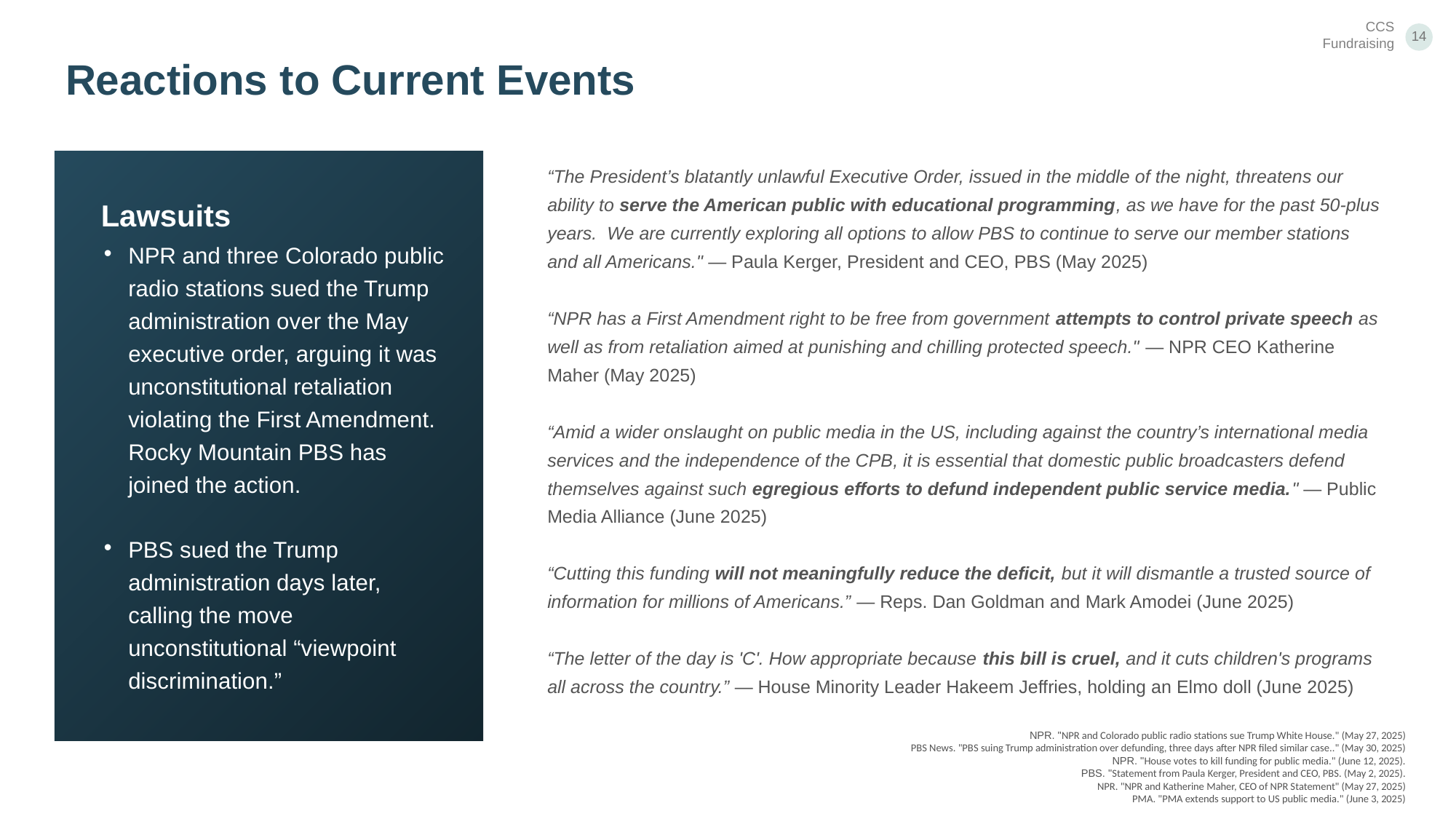

Reactions to Current Events

Lawsuits
NPR and three Colorado public radio stations sued the Trump administration over the May executive order, arguing it was unconstitutional retaliation violating the First Amendment. Rocky Mountain PBS has joined the action.

PBS sued the Trump administration days later, calling the move unconstitutional “viewpoint discrimination.”

“The President’s blatantly unlawful Executive Order, issued in the middle of the night, threatens our ability to serve the American public with educational programming, as we have for the past 50-plus years.  We are currently exploring all options to allow PBS to continue to serve our member stations and all Americans." — Paula Kerger, President and CEO, PBS (May 2025)

“NPR has a First Amendment right to be free from government attempts to control private speech as well as from retaliation aimed at punishing and chilling protected speech." — NPR CEO Katherine Maher (May 2025)

“Amid a wider onslaught on public media in the US, including against the country’s international media services and the independence of the CPB, it is essential that domestic public broadcasters defend themselves against such egregious efforts to defund independent public service media." — Public Media Alliance (June 2025)

“Cutting this funding will not meaningfully reduce the deficit, but it will dismantle a trusted source of information for millions of Americans.” — Reps. Dan Goldman and Mark Amodei (June 2025)

“The letter of the day is 'C'. How appropriate because this bill is cruel, and it cuts children's programs all across the country.” — House Minority Leader Hakeem Jeffries, holding an Elmo doll (June 2025)

NPR. "NPR and Colorado public radio stations sue Trump White House." (May 27, 2025)
PBS News. "PBS suing Trump administration over defunding, three days after NPR filed similar case.." (May 30, 2025)
NPR. "House votes to kill funding for public media." (June 12, 2025).
PBS. "Statement from Paula Kerger, President and CEO, PBS. (May 2, 2025).
NPR. "NPR and Katherine Maher, CEO of NPR Statement" (May 27, 2025)
PMA. "PMA extends support to US public media." (June 3, 2025)